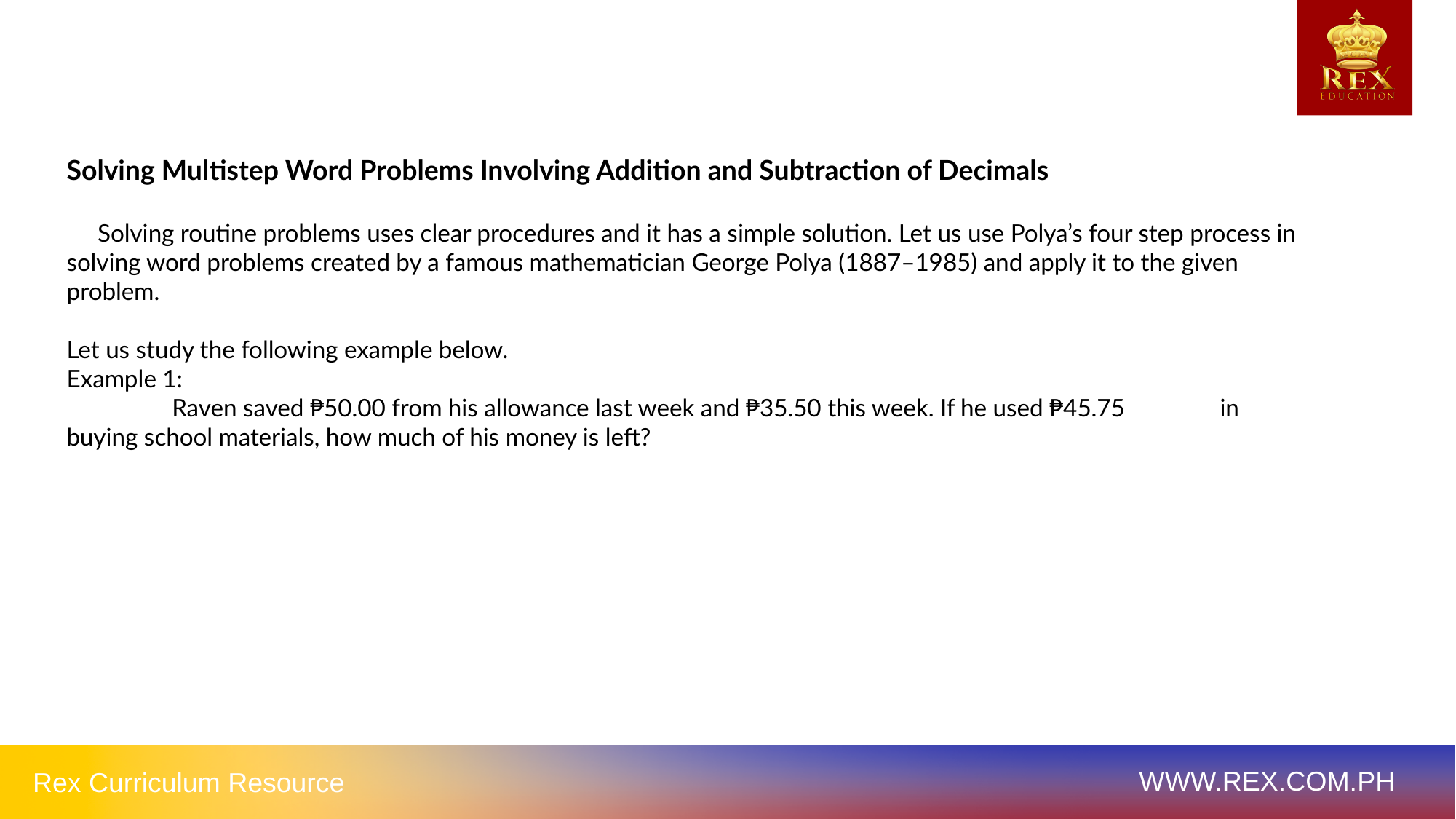

# Solving Multistep Word Problems Involving Addition and Subtraction of Decimals

     Solving routine problems uses clear procedures and it has a simple solution. Let us use Polya’s four step process in solving word problems created by a famous mathematician George Polya (1887–1985) and apply it to the given problem.

Let us study the following example below.
Example 1:
                 Raven saved ₱50.00 from his allowance last week and ₱35.50 this week. If he used ₱45.75 	          in buying school materials, how much of his money is left?